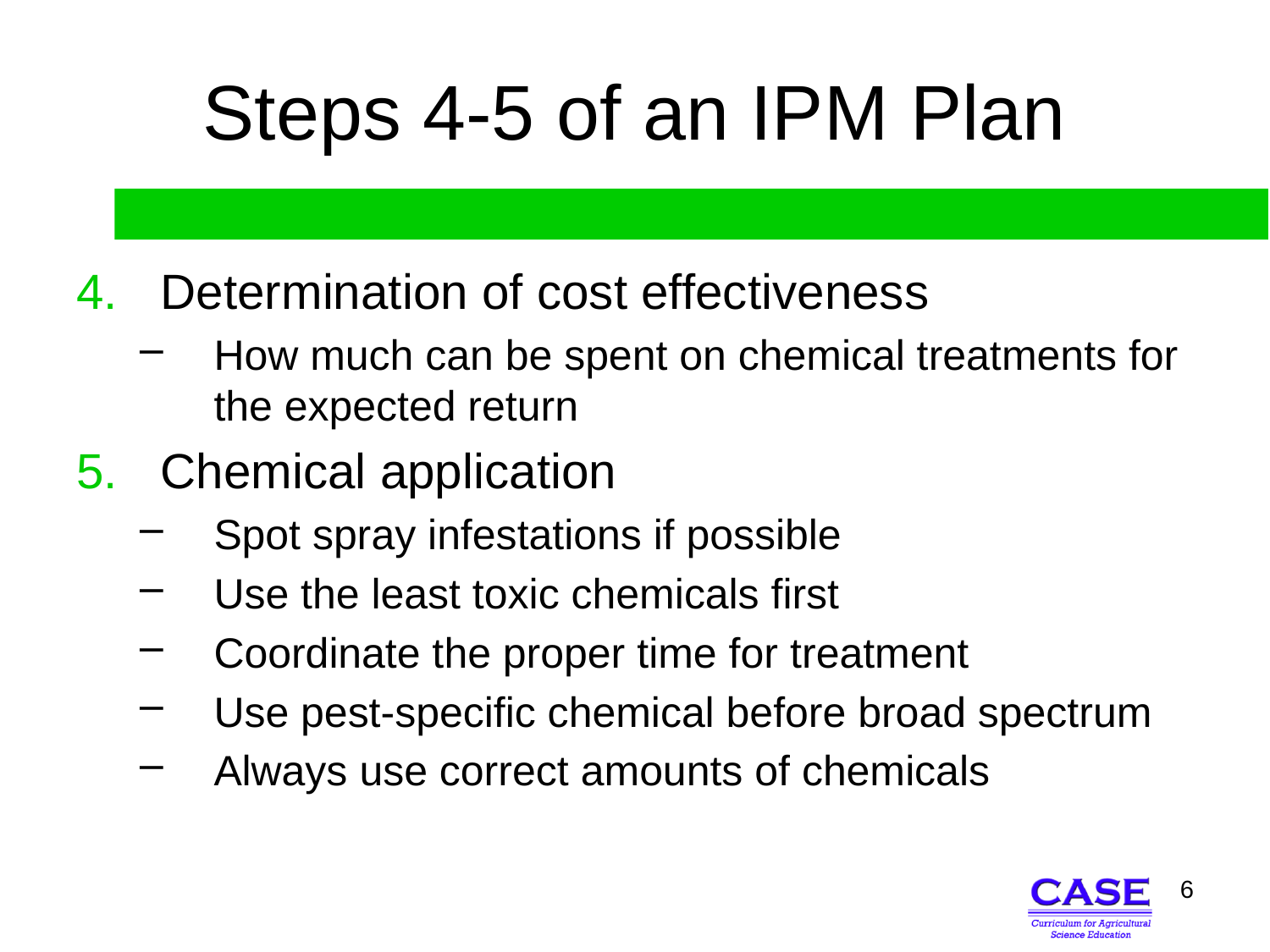

# Steps 4-5 of an IPM Plan
Determination of cost effectiveness
How much can be spent on chemical treatments for the expected return
Chemical application
Spot spray infestations if possible
Use the least toxic chemicals first
Coordinate the proper time for treatment
Use pest-specific chemical before broad spectrum
Always use correct amounts of chemicals

6